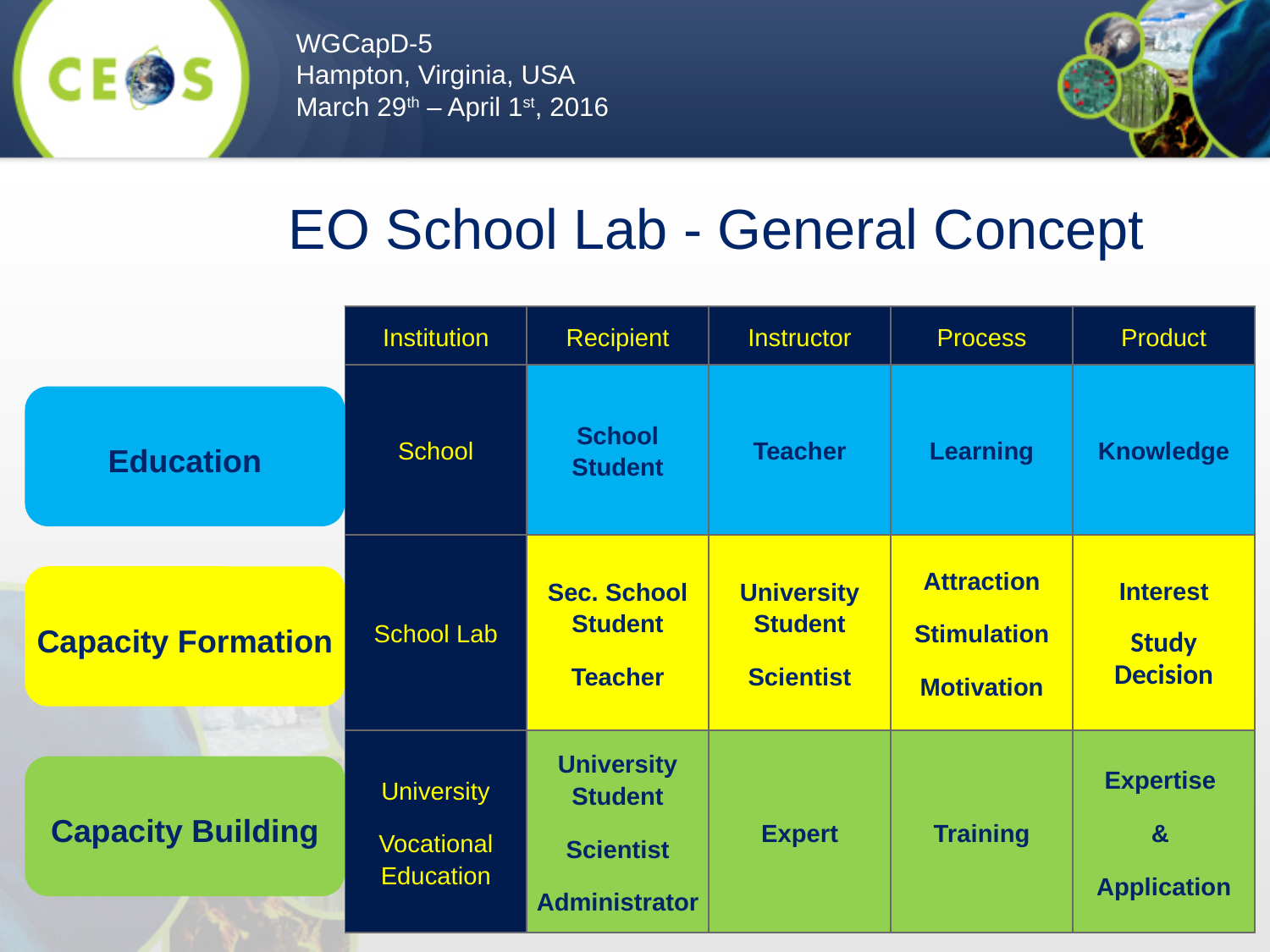

WGCapD-5
Hampton, Virginia, USA
March 29th – April 1st, 2016
EO School Lab - General Concept
| Institution | Recipient | Instructor | Process | Product |
| --- | --- | --- | --- | --- |
| School | School Student | Teacher | Learning | Knowledge |
| School Lab | Sec. School Student Teacher | University Student Scientist | Attraction Stimulation Motivation | Interest Study Decision |
| University Vocational Education | University Student Scientist Administrator | Expert | Training | Expertise & Application |
Education
Capacity Formation
Capacity Building